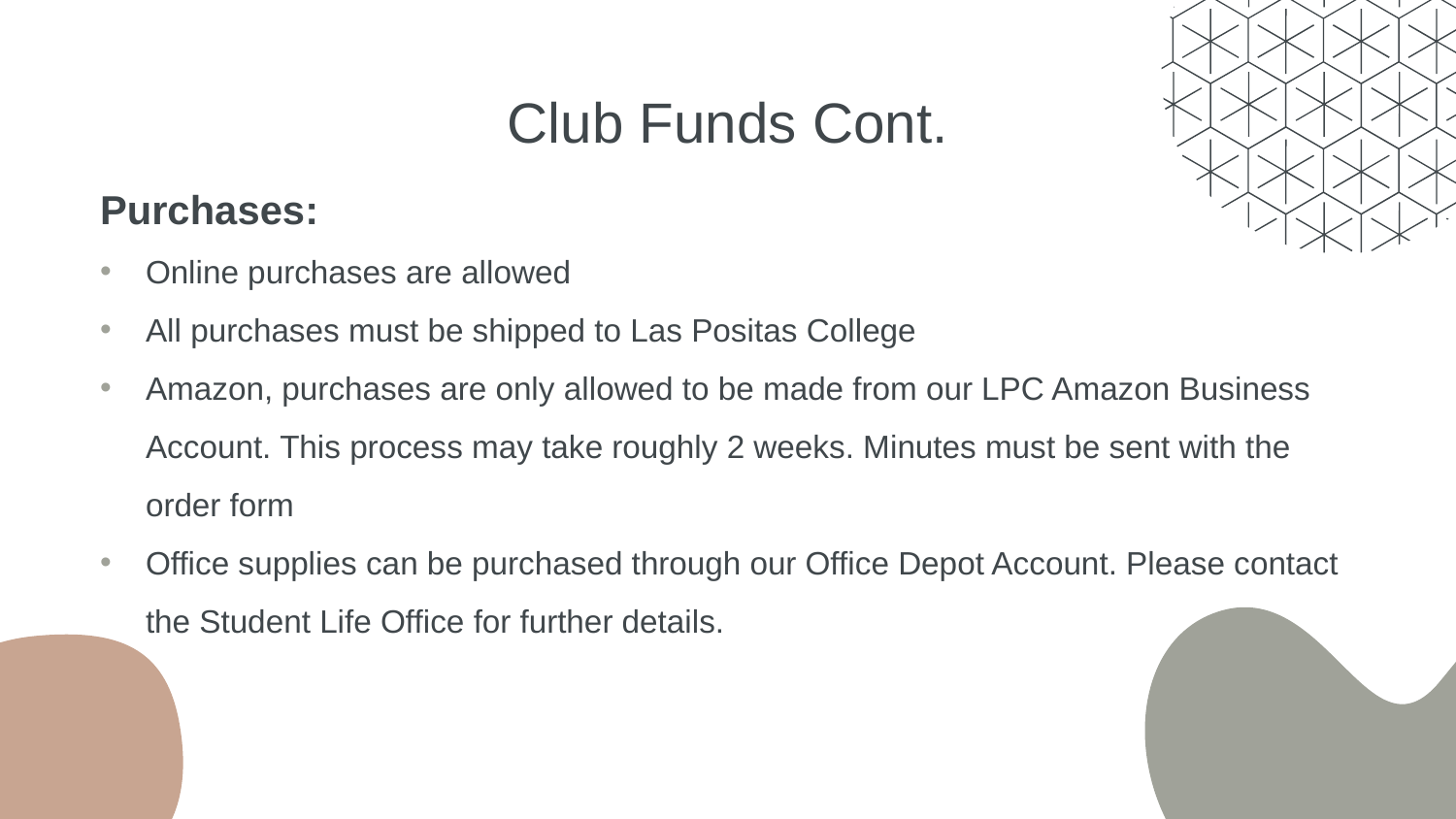

# Club Funds Cont.
Purchases:
Online purchases are allowed
All purchases must be shipped to Las Positas College
Amazon, purchases are only allowed to be made from our LPC Amazon Business Account. This process may take roughly 2 weeks. Minutes must be sent with the order form
Office supplies can be purchased through our Office Depot Account. Please contact the Student Life Office for further details.